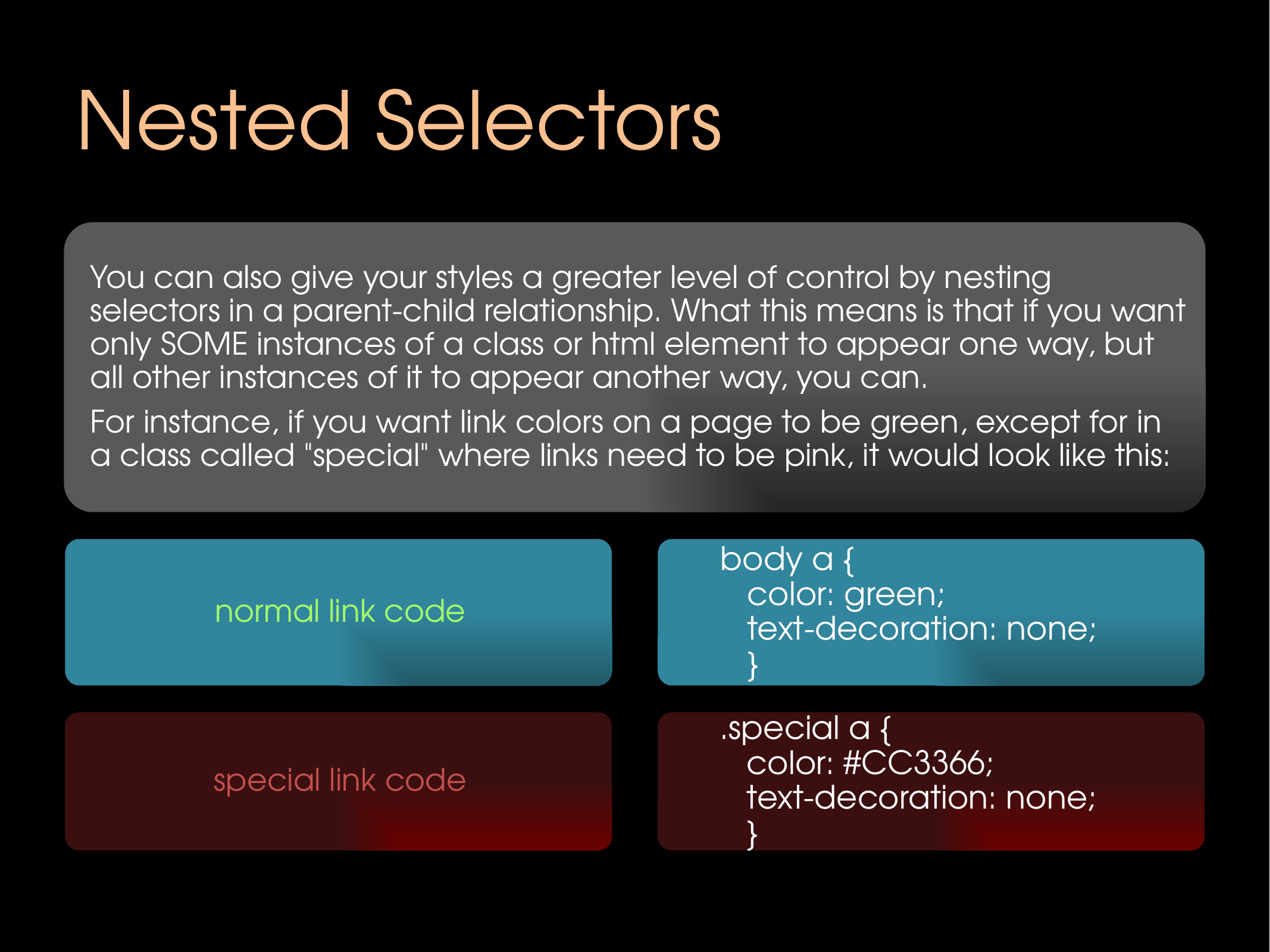

# Nested Selectors
You can also give your styles a greater level of control by nesting selectors in a parent-child relationship. What this means is that if you want only SOME instances of a class or html element to appear one way, but all other instances of it to appear another way, you can.
For instance, if you want link colors on a page to be green, except for in a class called "special" where links need to be pink, it would look like this:
normal link code
special link code
body a {
   color: green;
   text-decoration: none;
   }
.special a {
   color: #CC3366;
   text-decoration: none;
   }